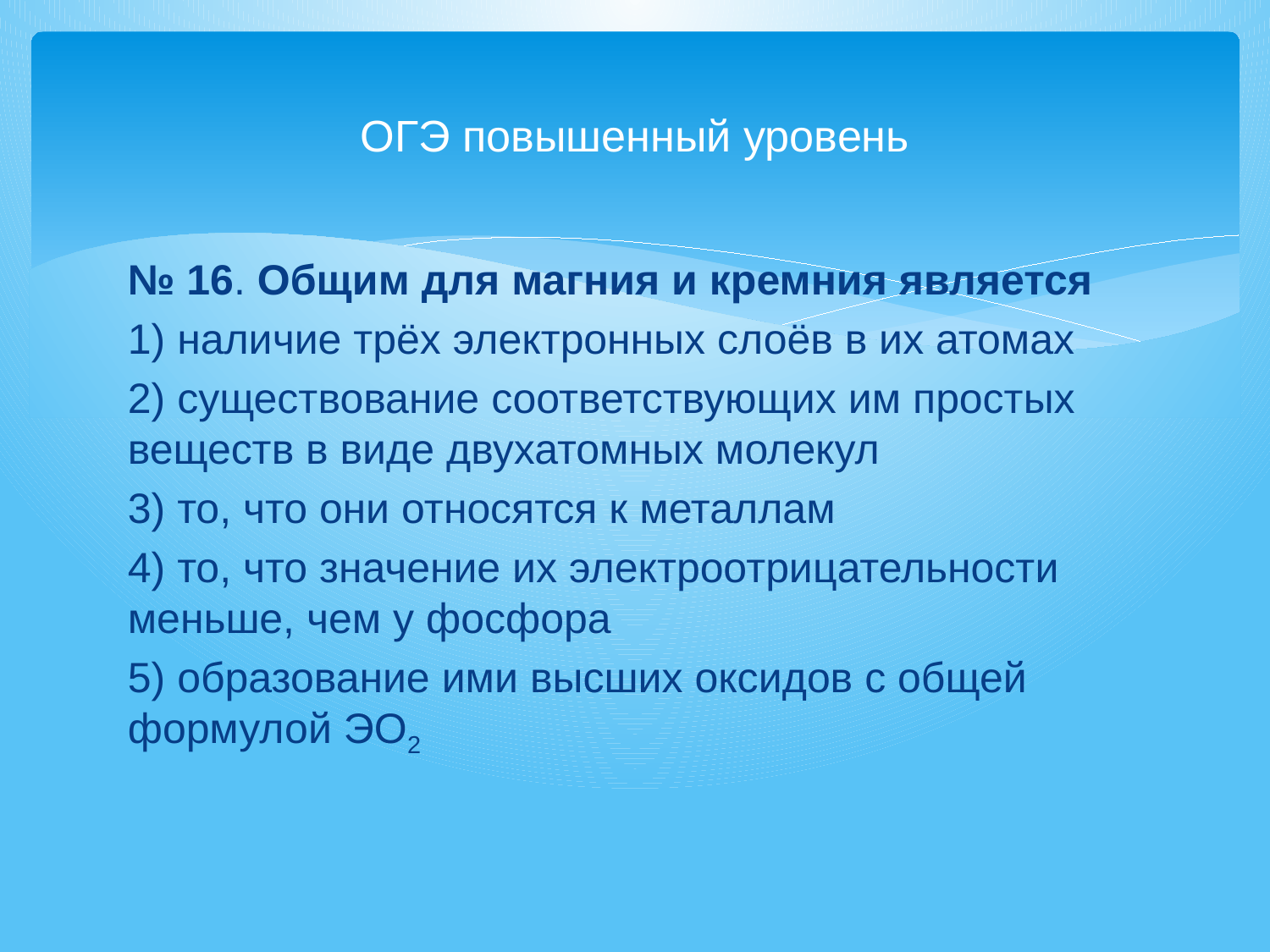

# ОГЭ повышенный уровень
№ 16. Общим для магния и кремния является
1) наличие трёх электронных слоёв в их атомах
2) существование соответствующих им простых веществ в виде двухатомных молекул
3) то, что они относятся к металлам
4) то, что значение их электроотрицательности меньше, чем у фосфора
5) образование ими высших оксидов с общей формулой ЭО2